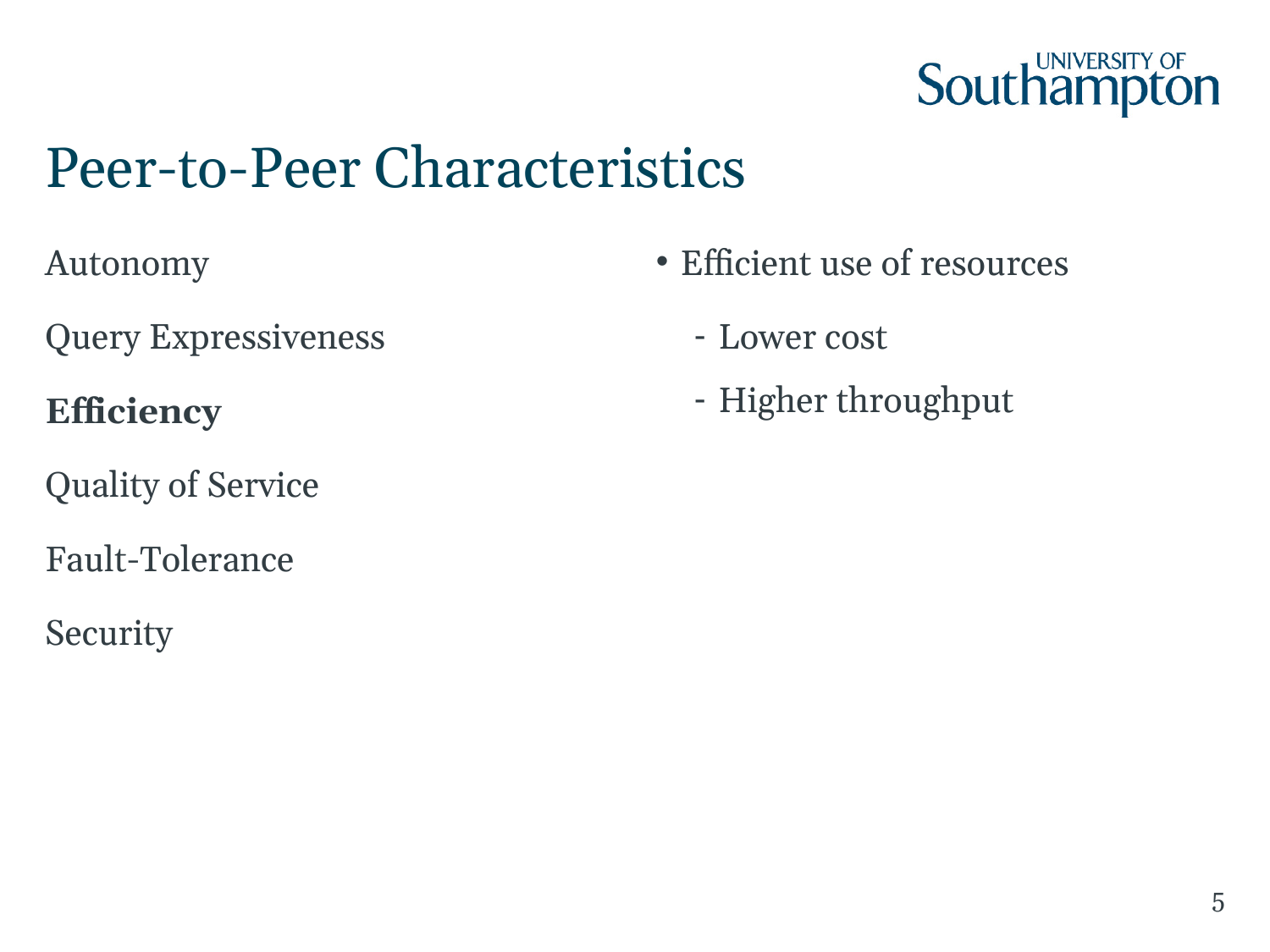

# Peer-to-Peer Characteristics
Autonomy
Query Expressiveness
Efficiency
Quality of Service
Fault-Tolerance
Security
Efficient use of resources
Lower cost
Higher throughput
5